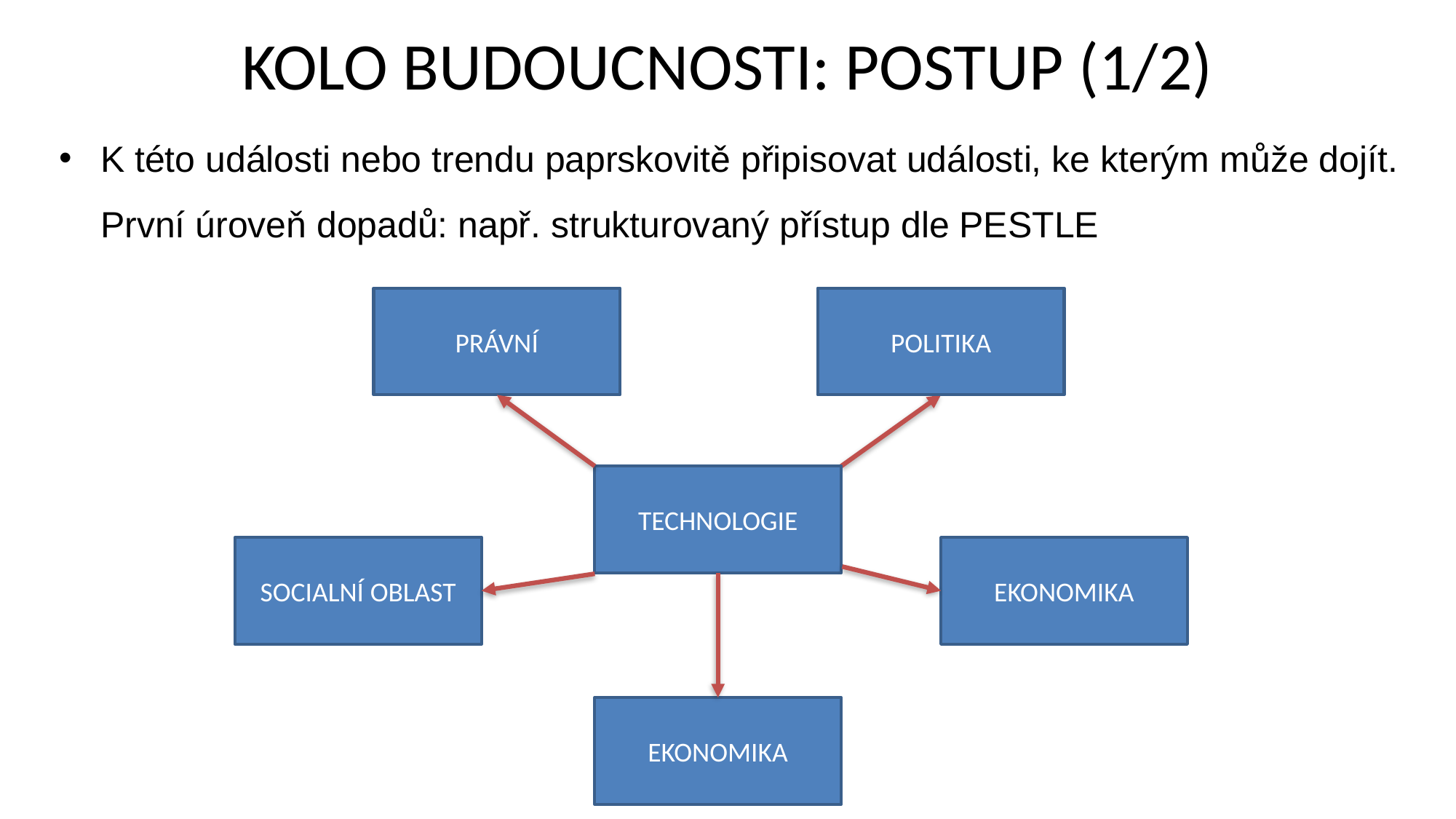

# KOLO BUDOUCNOSTI: POSTUP (1/2)
K této události nebo trendu paprskovitě připisovat události, ke kterým může dojít. První úroveň dopadů: např. strukturovaný přístup dle PESTLE
PRÁVNÍ
POLITIKA
TECHNOLOGIE
SOCIALNÍ OBLAST
EKONOMIKA
EKONOMIKA